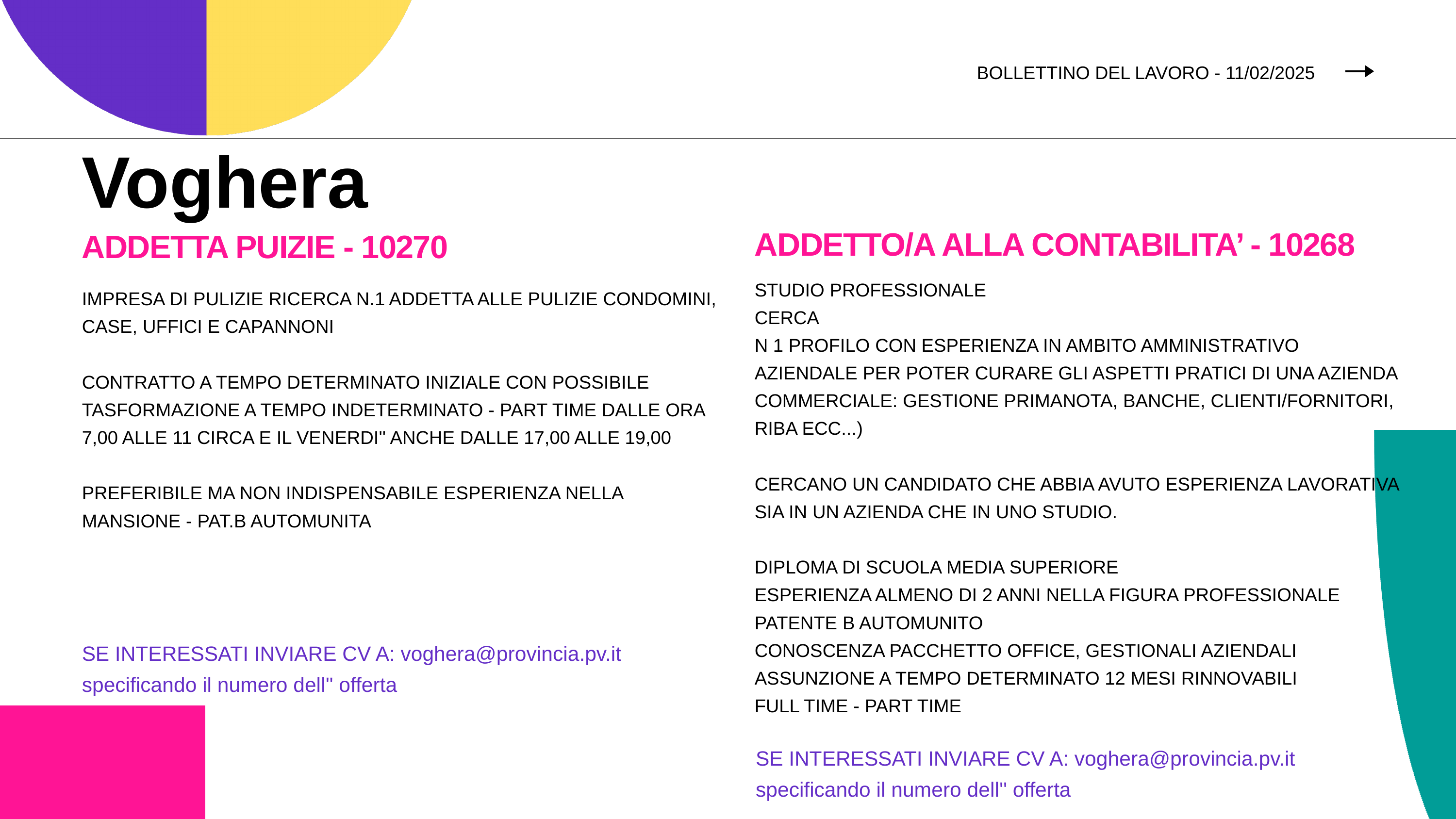

BOLLETTINO DEL LAVORO - 11/02/2025

Voghera
ADDETTO/A ALLA CONTABILITA’ - 10268
ADDETTA PUIZIE - 10270

STUDIO PROFESSIONALE
CERCA
N 1 PROFILO CON ESPERIENZA IN AMBITO AMMINISTRATIVO AZIENDALE PER POTER CURARE GLI ASPETTI PRATICI DI UNA AZIENDA COMMERCIALE: GESTIONE PRIMANOTA, BANCHE, CLIENTI/FORNITORI, RIBA ECC...)
CERCANO UN CANDIDATO CHE ABBIA AVUTO ESPERIENZA LAVORATIVA SIA IN UN AZIENDA CHE IN UNO STUDIO.
DIPLOMA DI SCUOLA MEDIA SUPERIORE
ESPERIENZA ALMENO DI 2 ANNI NELLA FIGURA PROFESSIONALE
PATENTE B AUTOMUNITO
CONOSCENZA PACCHETTO OFFICE, GESTIONALI AZIENDALI
ASSUNZIONE A TEMPO DETERMINATO 12 MESI RINNOVABILI
FULL TIME - PART TIME

IMPRESA DI PULIZIE RICERCA N.1 ADDETTA ALLE PULIZIE CONDOMINI, CASE, UFFICI E CAPANNONI

CONTRATTO A TEMPO DETERMINATO INIZIALE CON POSSIBILE TASFORMAZIONE A TEMPO INDETERMINATO - PART TIME DALLE ORA 7,00 ALLE 11 CIRCA E IL VENERDI'' ANCHE DALLE 17,00 ALLE 19,00

PREFERIBILE MA NON INDISPENSABILE ESPERIENZA NELLA MANSIONE - PAT.B AUTOMUNITA

SE INTERESSATI INVIARE CV A: voghera@provincia.pv.it
specificando il numero dell'' offerta

SE INTERESSATI INVIARE CV A: voghera@provincia.pv.it
specificando il numero dell'' offerta